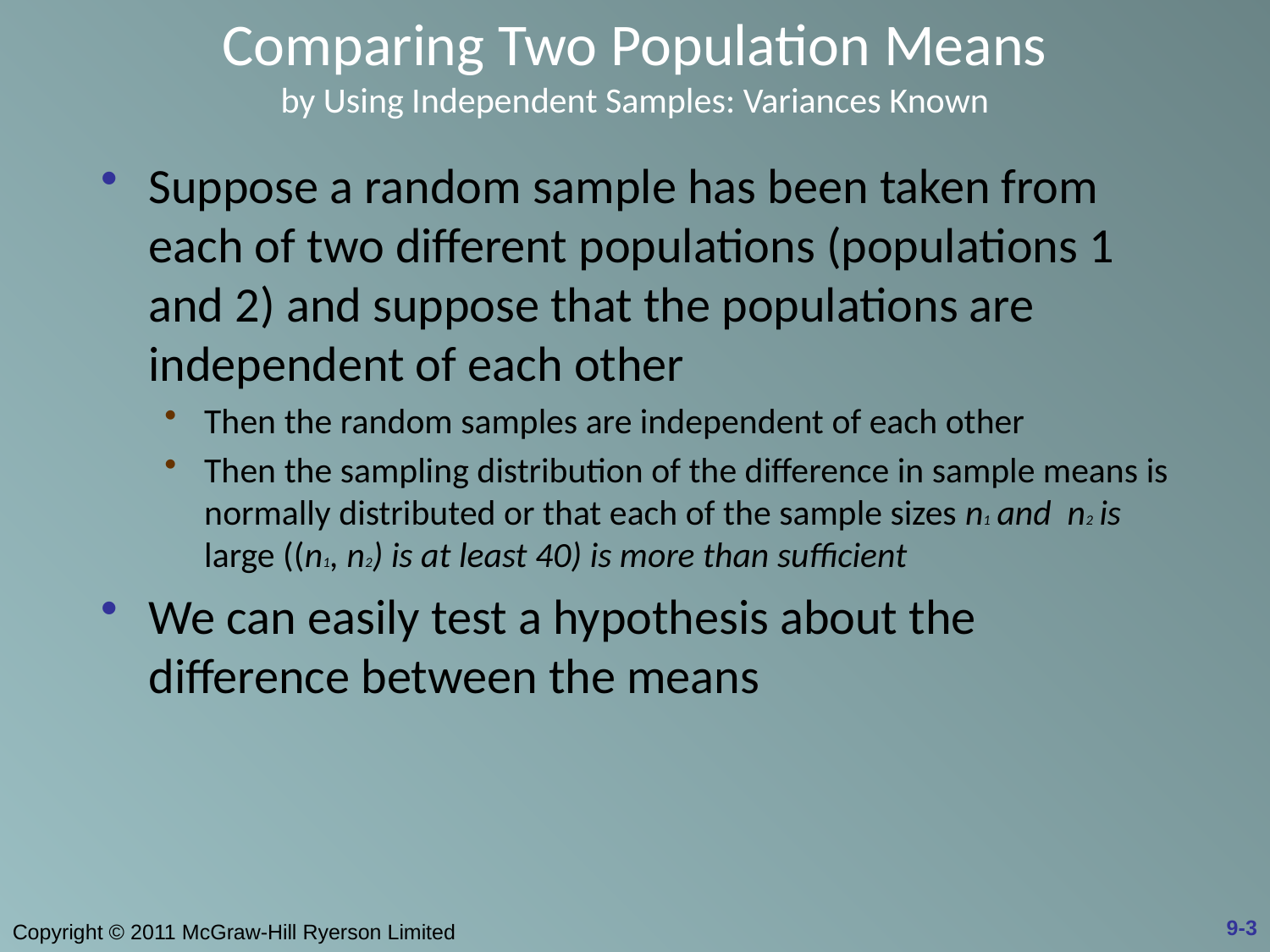

# Comparing Two Population Means by Using Independent Samples: Variances Known
Suppose a random sample has been taken from each of two different populations (populations 1 and 2) and suppose that the populations are independent of each other
Then the random samples are independent of each other
Then the sampling distribution of the difference in sample means is normally distributed or that each of the sample sizes n1  and  n2  is large ((n1, n2) is at least 40) is more than sufficient
We can easily test a hypothesis about the difference between the means

9-3